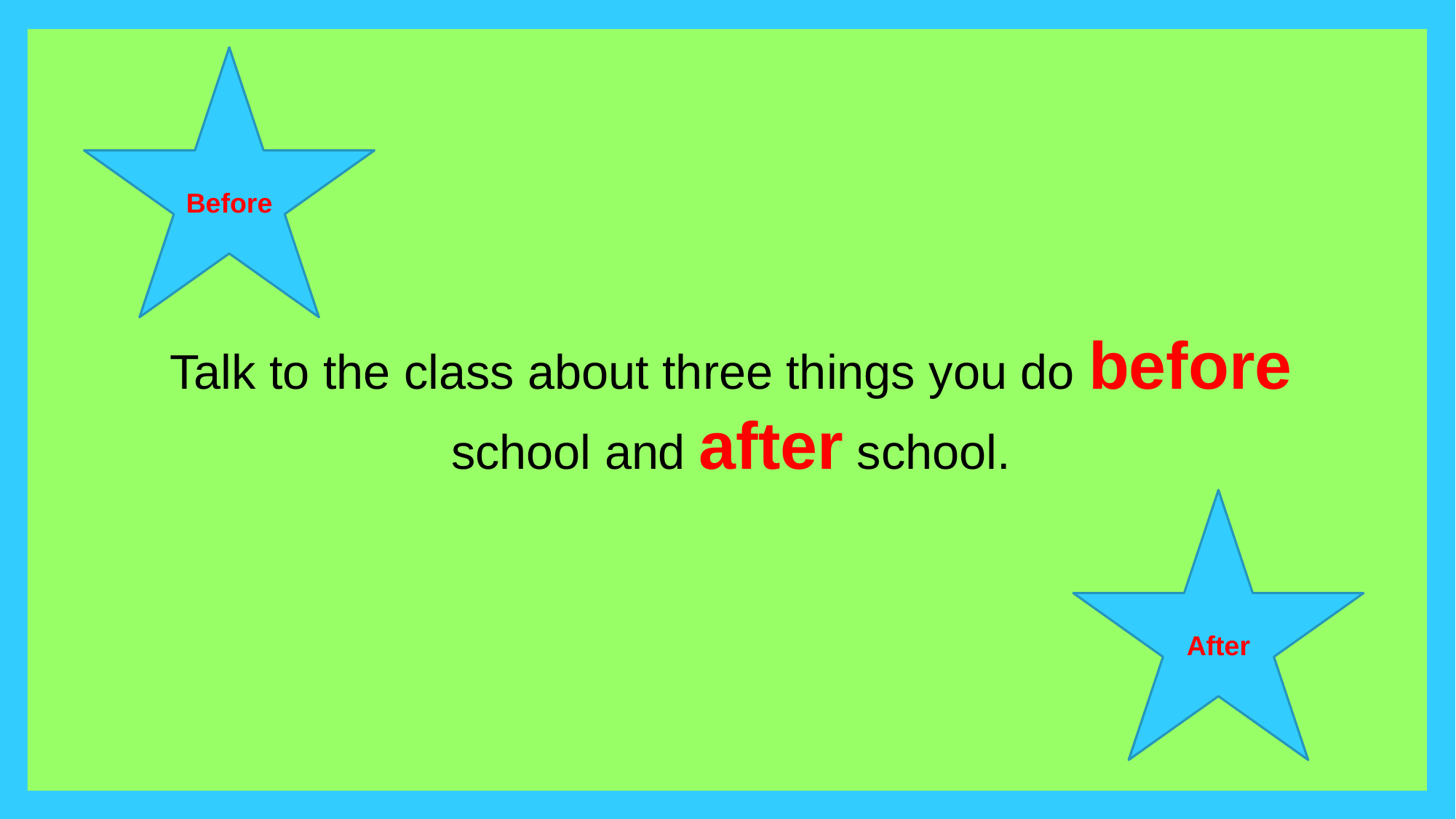

Before
Talk to the class about three things you do before school and after school.
After